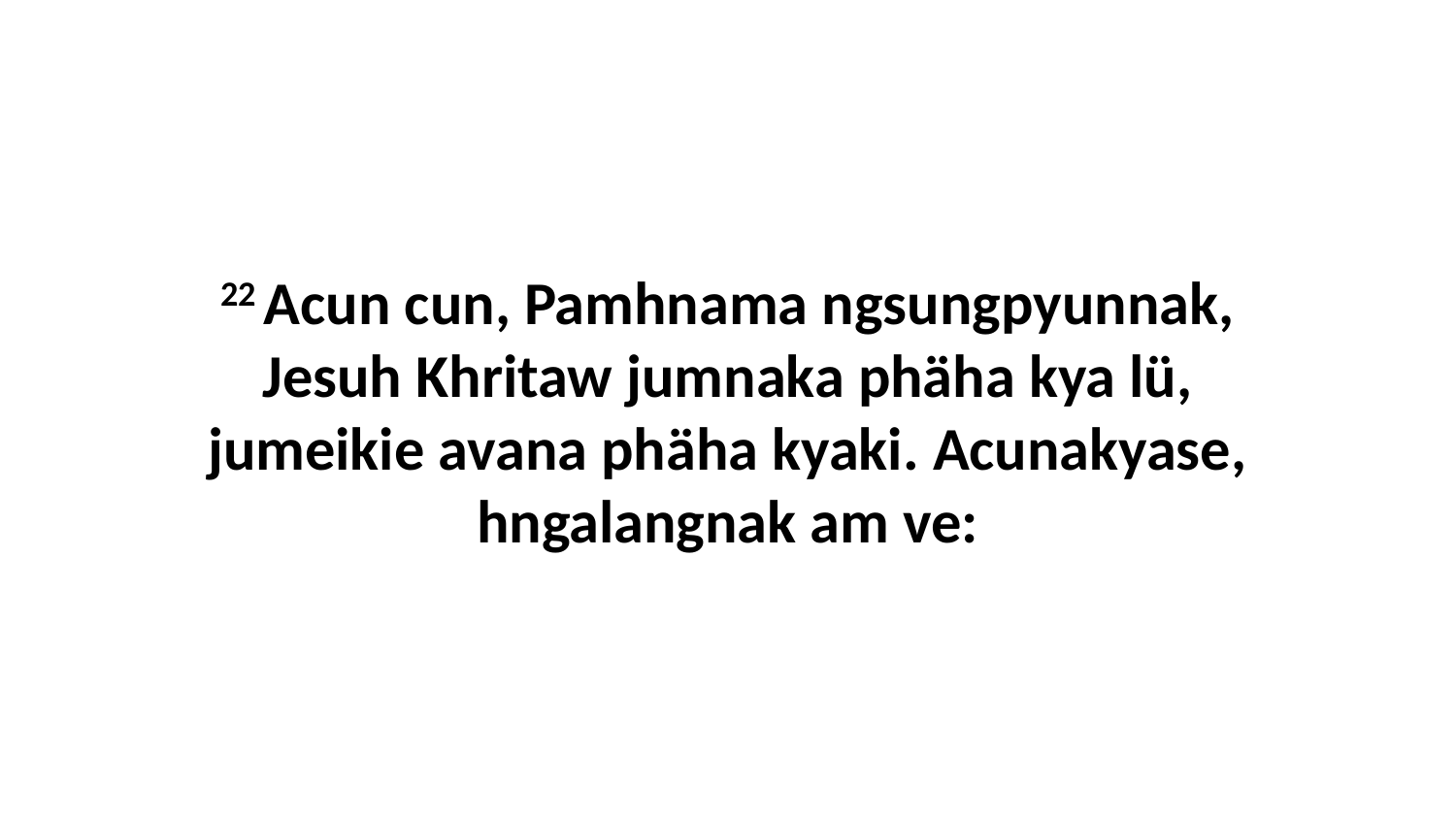

22 Acun cun, Pamhnama ngsungpyunnak, Jesuh Khritaw jumnaka phäha kya lü, jumeikie avana phäha kyaki. Acunakyase, hngalangnak am ve: